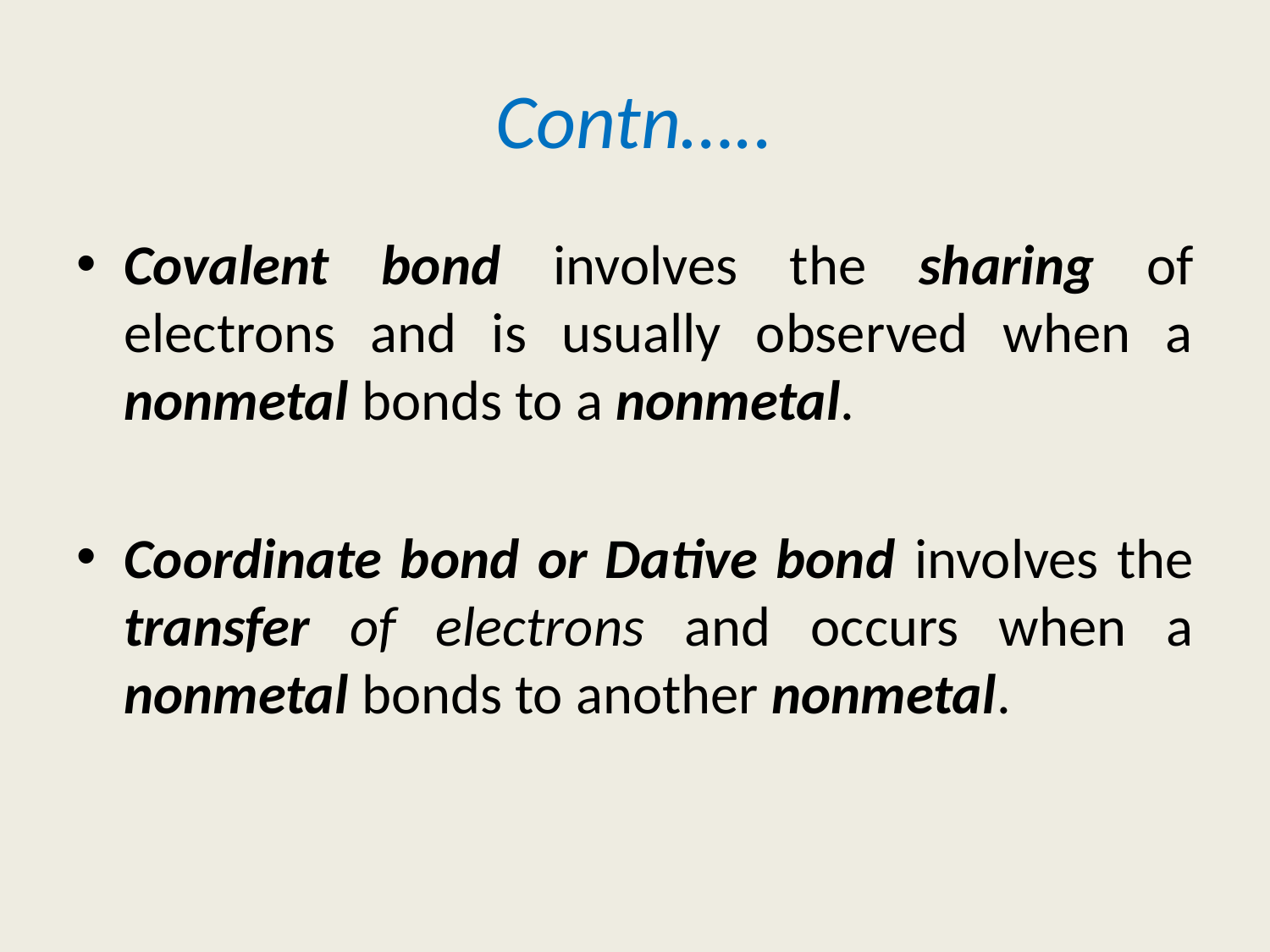

# Contn…..
Covalent bond involves the sharing of electrons and is usually observed when a nonmetal bonds to a nonmetal.

Coordinate bond or Dative bond involves the transfer of electrons and occurs when a nonmetal bonds to another nonmetal.